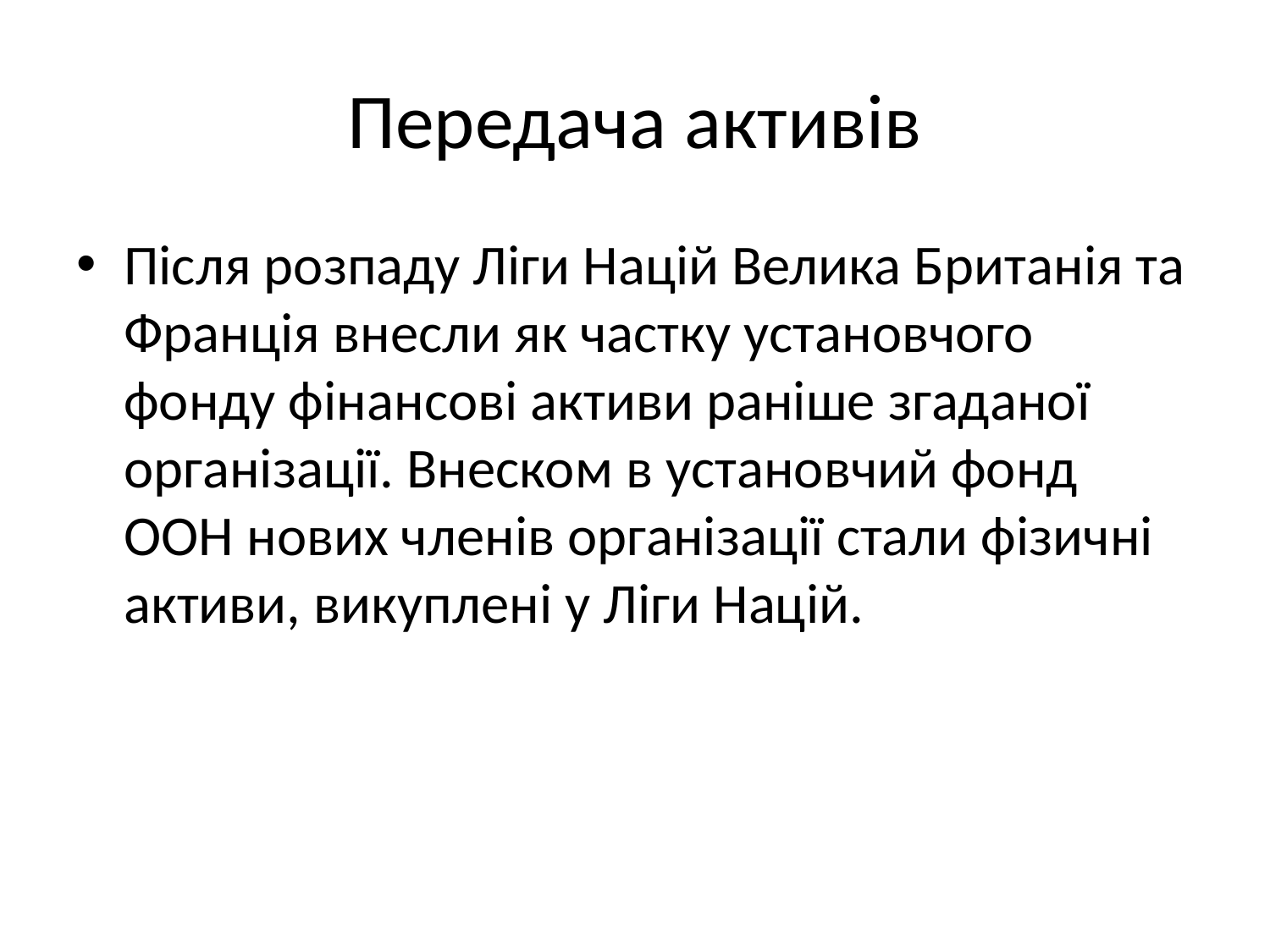

# Передача активів
Після розпаду Ліги Націй Велика Британія та Франція внесли як частку установчого фонду фінансові активи раніше згаданої організації. Внеском в установчий фонд ООН нових членів організації стали фізичні активи, викуплені у Ліги Націй.